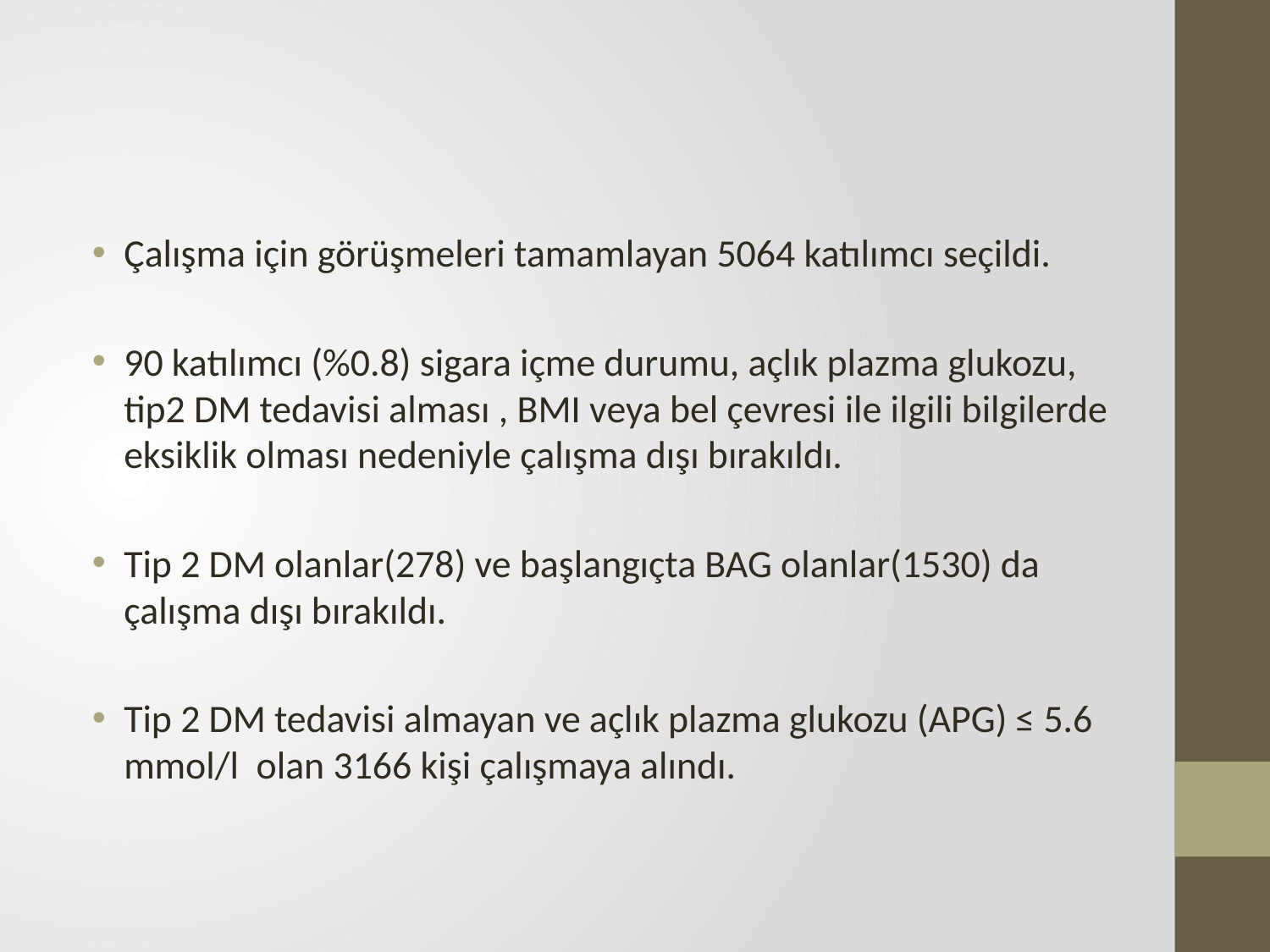

#
Çalışma için görüşmeleri tamamlayan 5064 katılımcı seçildi.

90 katılımcı (%0.8) sigara içme durumu, açlık plazma glukozu, tip2 DM tedavisi alması , BMI veya bel çevresi ile ilgili bilgilerde eksiklik olması nedeniyle çalışma dışı bırakıldı.

Tip 2 DM olanlar(278) ve başlangıçta BAG olanlar(1530) da çalışma dışı bırakıldı.

Tip 2 DM tedavisi almayan ve açlık plazma glukozu (APG) ≤ 5.6 mmol/l  olan 3166 kişi çalışmaya alındı.